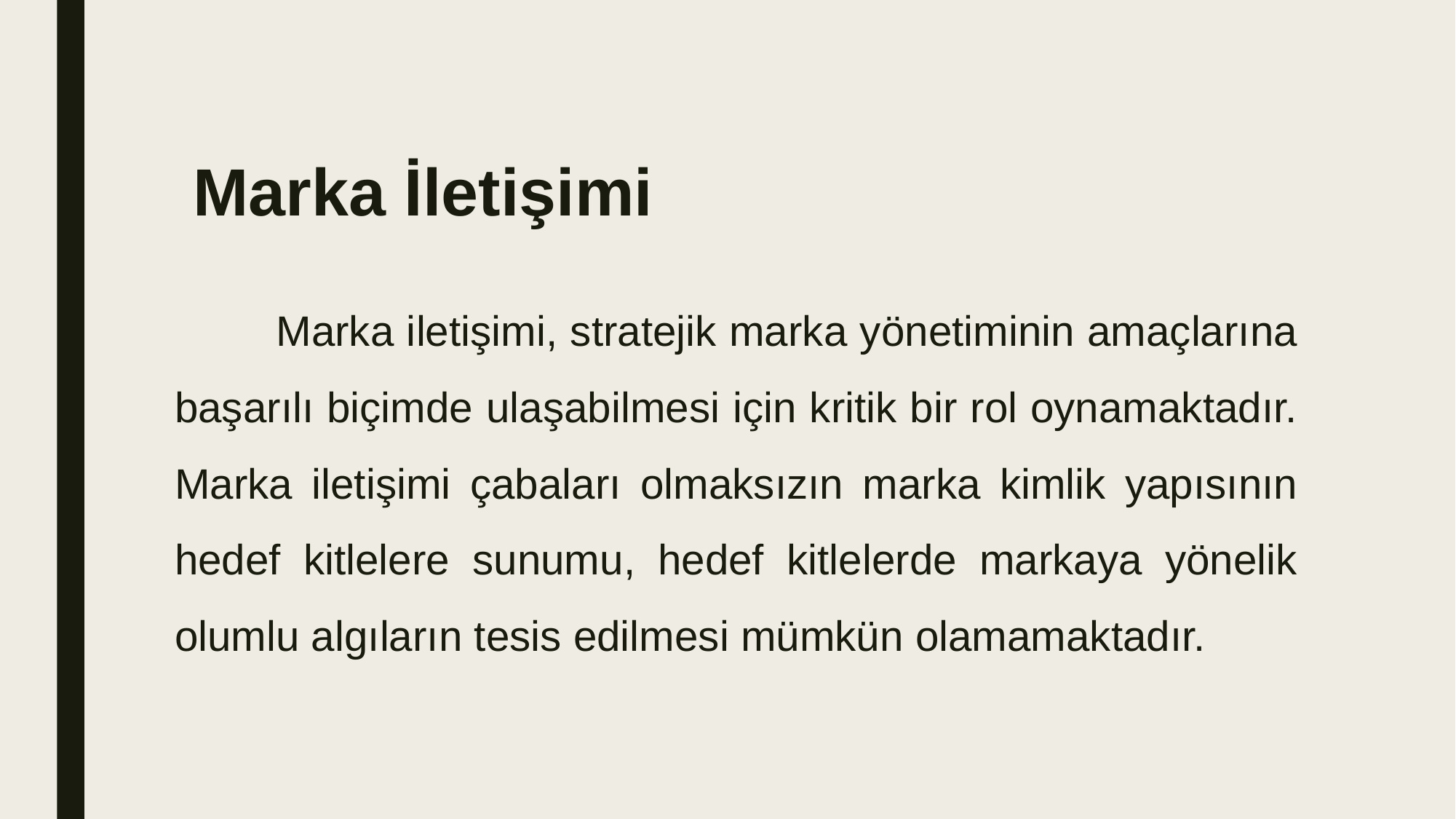

# Marka İletişimi
        Marka iletişimi, stratejik marka yönetiminin amaçlarına başarılı biçimde ulaşabilmesi için kritik bir rol oynamaktadır. Marka iletişimi çabaları olmaksızın marka kimlik yapısının hedef kitlelere sunumu, hedef kitlelerde markaya yönelik olumlu algıların tesis edilmesi mümkün olamamaktadır.